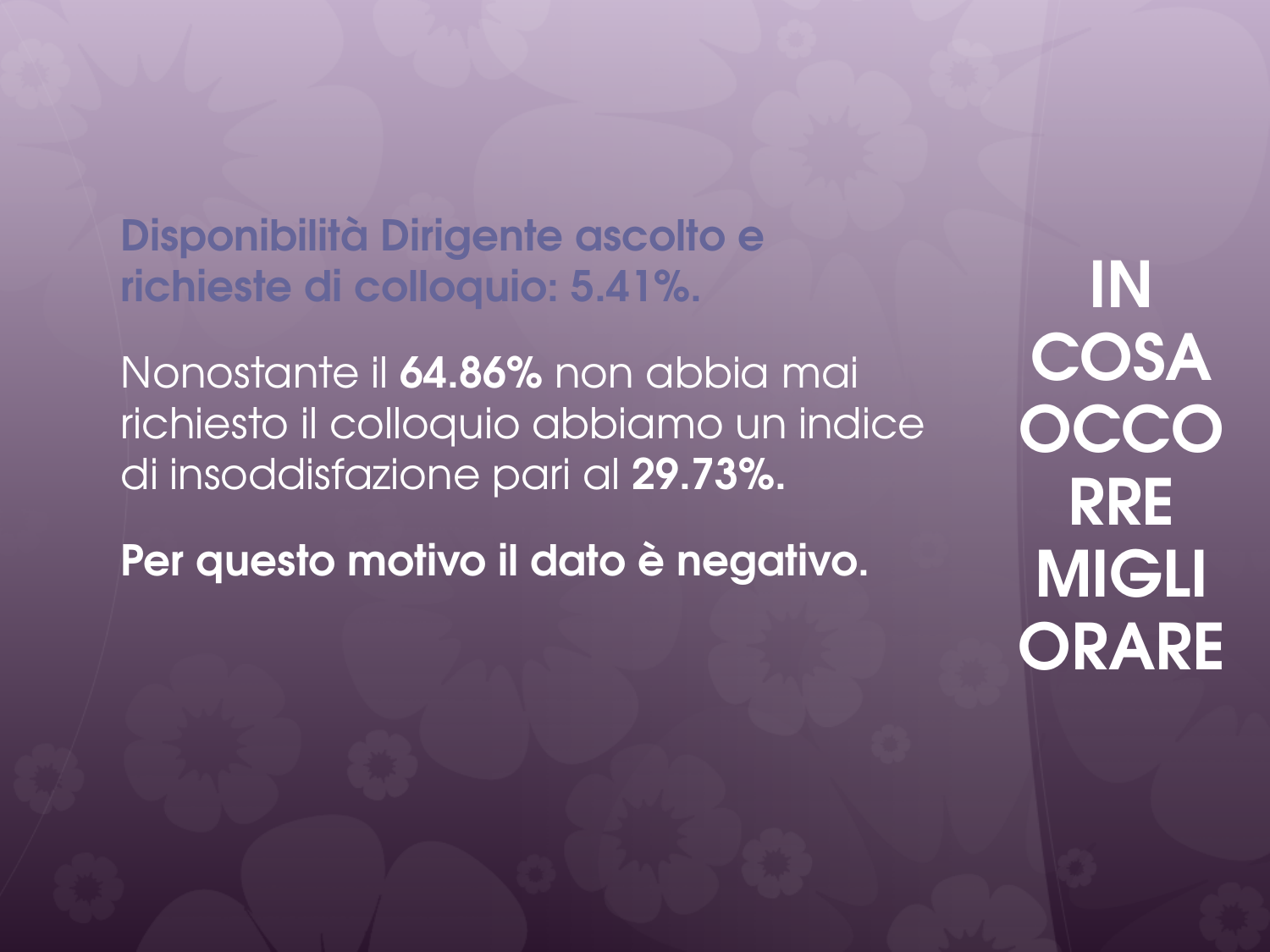

Disponibilità Dirigente ascolto e richieste di colloquio: 5.41%.
Nonostante il 64.86% non abbia mai richiesto il colloquio abbiamo un indice di insoddisfazione pari al 29.73%.
Per questo motivo il dato è negativo.

# IN COSA OCCORRE MIGLIORARE